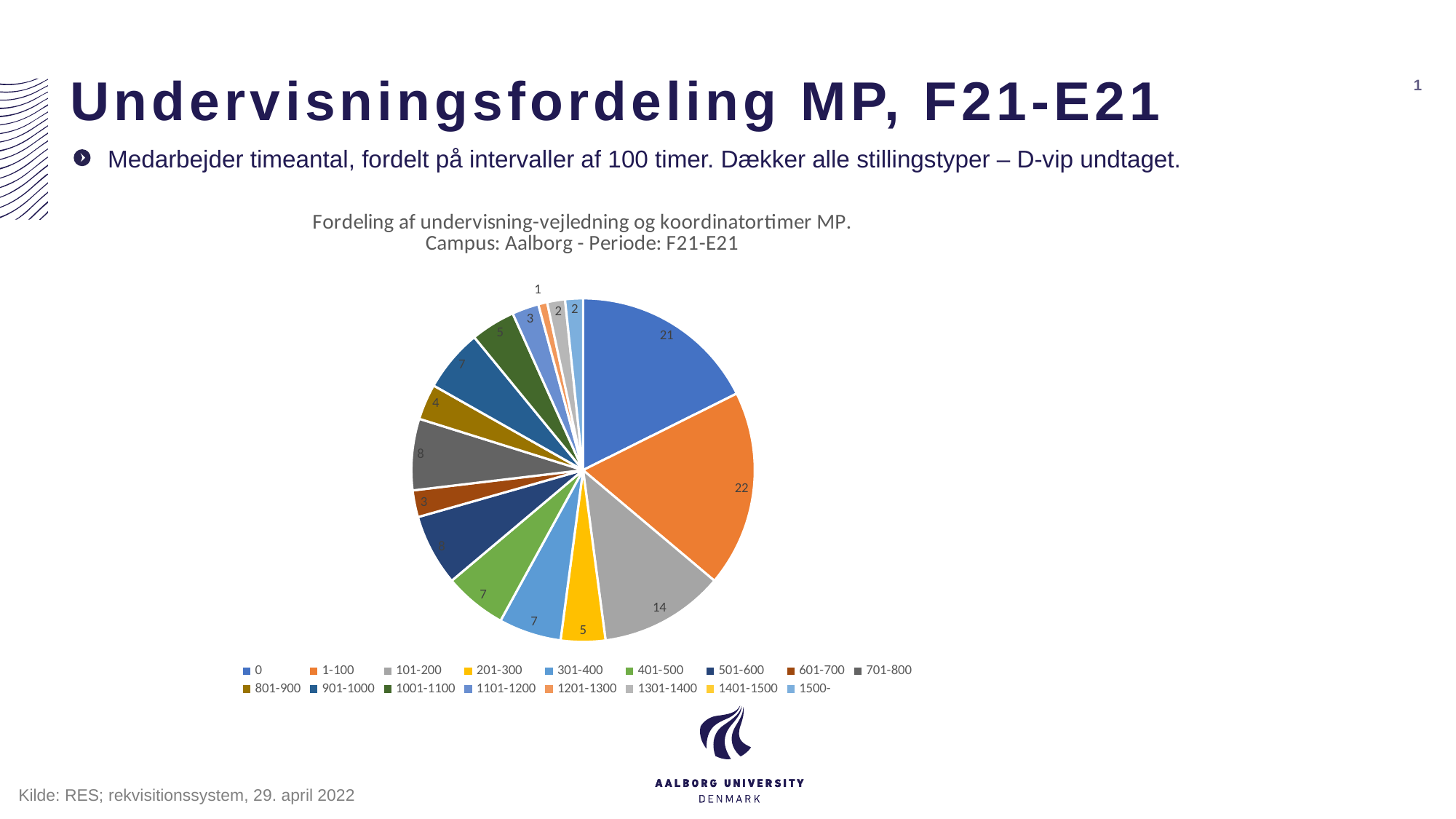

# Undervisningsfordeling MP, F21-E21
1
Medarbejder timeantal, fordelt på intervaller af 100 timer. Dækker alle stillingstyper – D-vip undtaget.

### Chart: Fordeling af undervisning-vejledning og koordinatortimer MP.
Campus: Aalborg - Periode: F21-E21

| Category |  |
|---|---|
| 0 | 21.0 |
| 1-100 | 22.0 |
| 101-200 | 14.0 |
| 201-300 | 5.0 |
| 301-400 | 7.0 |
| 401-500 | 7.0 |
| 501-600 | 8.0 |
| 601-700 | 3.0 |
| 701-800 | 8.0 |
| 801-900 | 4.0 |
| 901-1000 | 7.0 |
| 1001-1100 | 5.0 |
| 1101-1200 | 3.0 |
| 1201-1300 | 1.0 |
| 1301-1400 | 2.0 |
| 1401-1500 | 0.0 |
| 1500- | 2.0 |
Kilde: RES; rekvisitionssystem, 29. april 2022